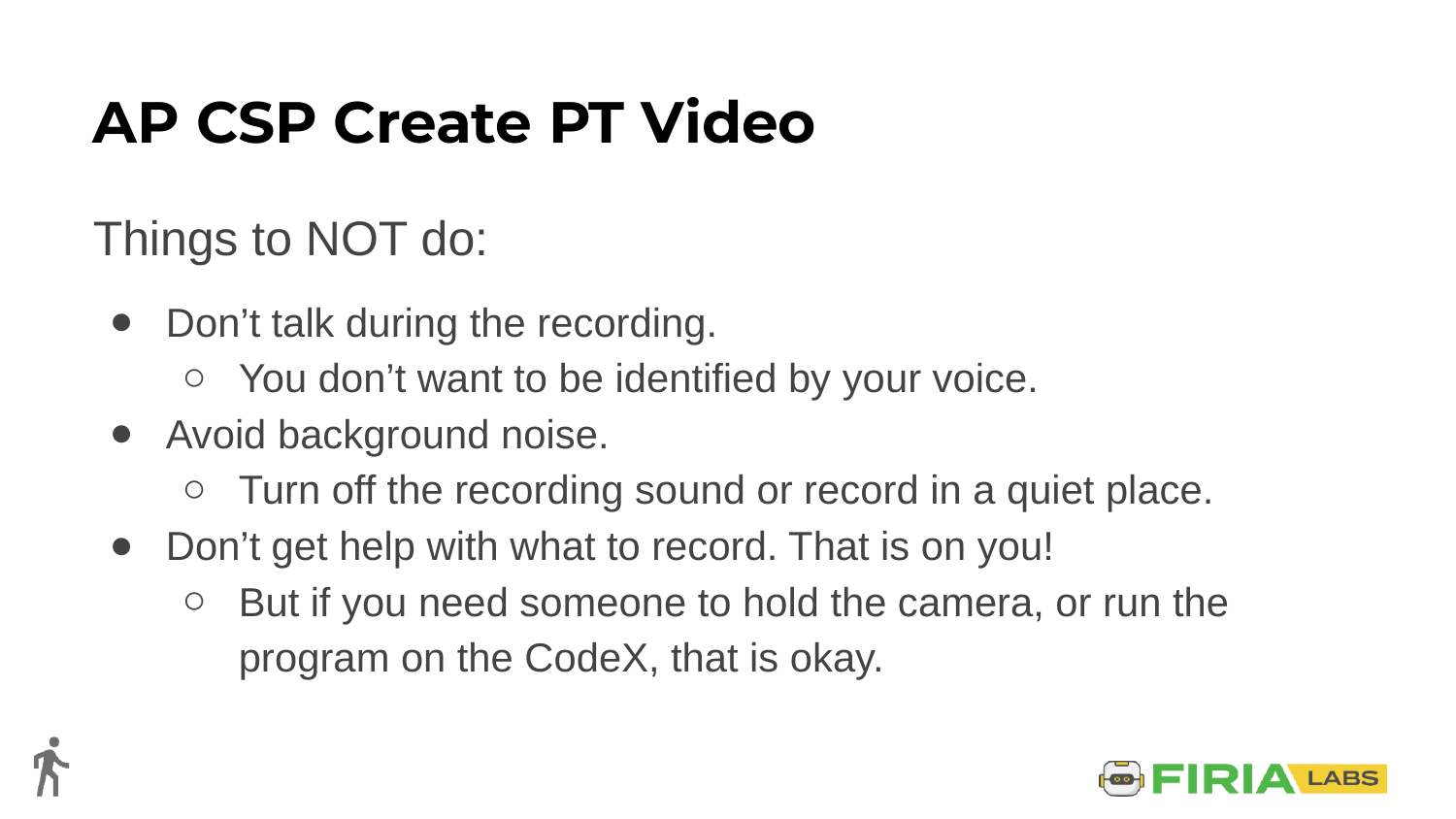

# AP CSP Create PT Video

Things to NOT do:
Don’t talk during the recording.
You don’t want to be identified by your voice.
Avoid background noise.
Turn off the recording sound or record in a quiet place.
Don’t get help with what to record. That is on you!
But if you need someone to hold the camera, or run the program on the CodeX, that is okay.